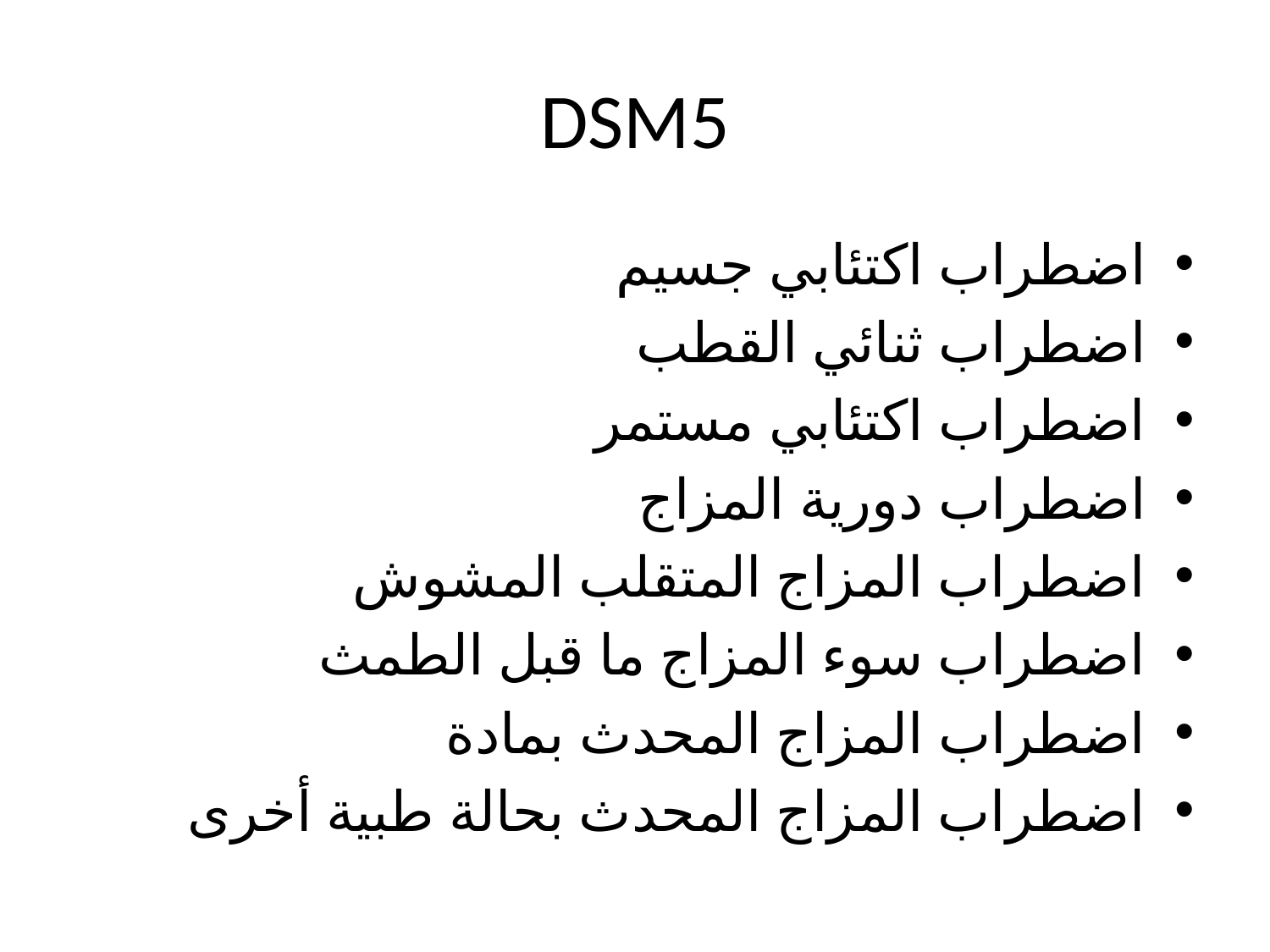

# DSM5
اضطراب اكتئابي جسيم
اضطراب ثنائي القطب
اضطراب اكتئابي مستمر
اضطراب دورية المزاج
اضطراب المزاج المتقلب المشوش
اضطراب سوء المزاج ما قبل الطمث
اضطراب المزاج المحدث بمادة
اضطراب المزاج المحدث بحالة طبية أخرى